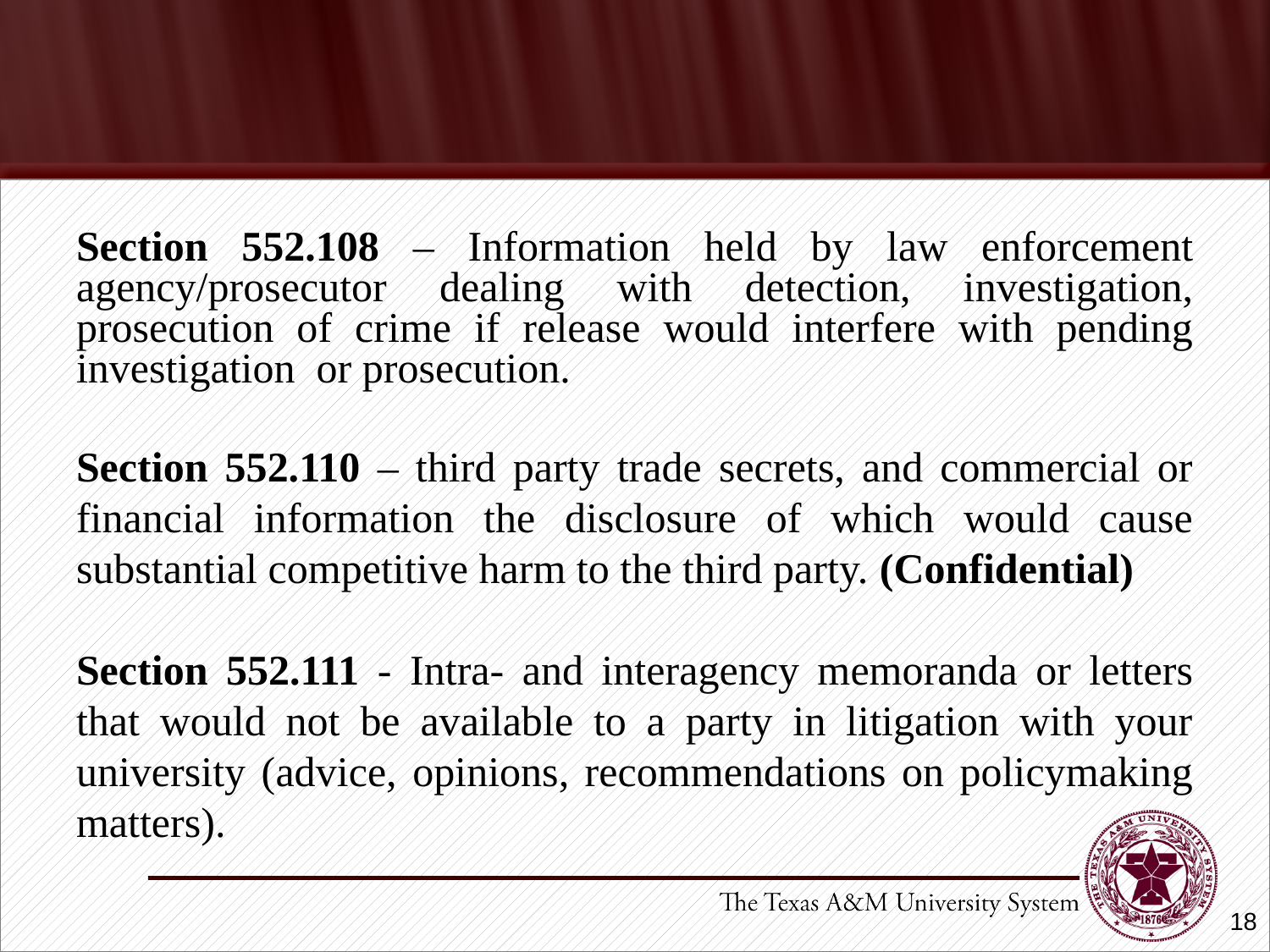

#
Section 552.108 – Information held by law enforcement agency/prosecutor dealing with detection, investigation, prosecution of crime if release would interfere with pending investigation  or prosecution.

Section 552.110 – third party trade secrets, and commercial or financial information the disclosure of which would cause substantial competitive harm to the third party. (Confidential)

Section 552.111 - Intra- and interagency memoranda or letters that would not be available to a party in litigation with your university (advice, opinions, recommendations on policymaking matters).

18